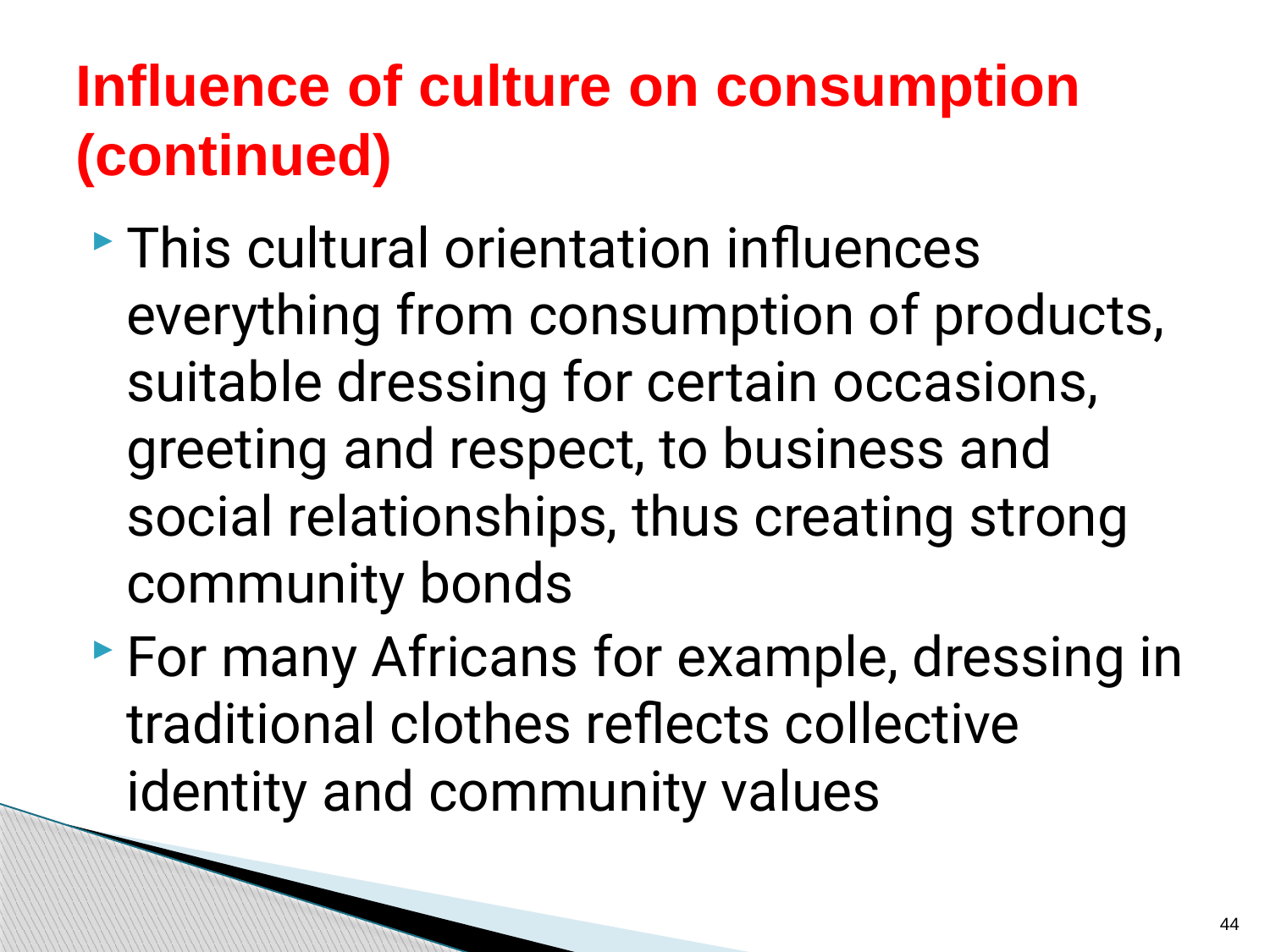

# Influence of culture on consumption (continued)
This cultural orientation influences everything from consumption of products, suitable dressing for certain occasions, greeting and respect, to business and social relationships, thus creating strong community bonds
For many Africans for example, dressing in traditional clothes reflects collective identity and community values

44